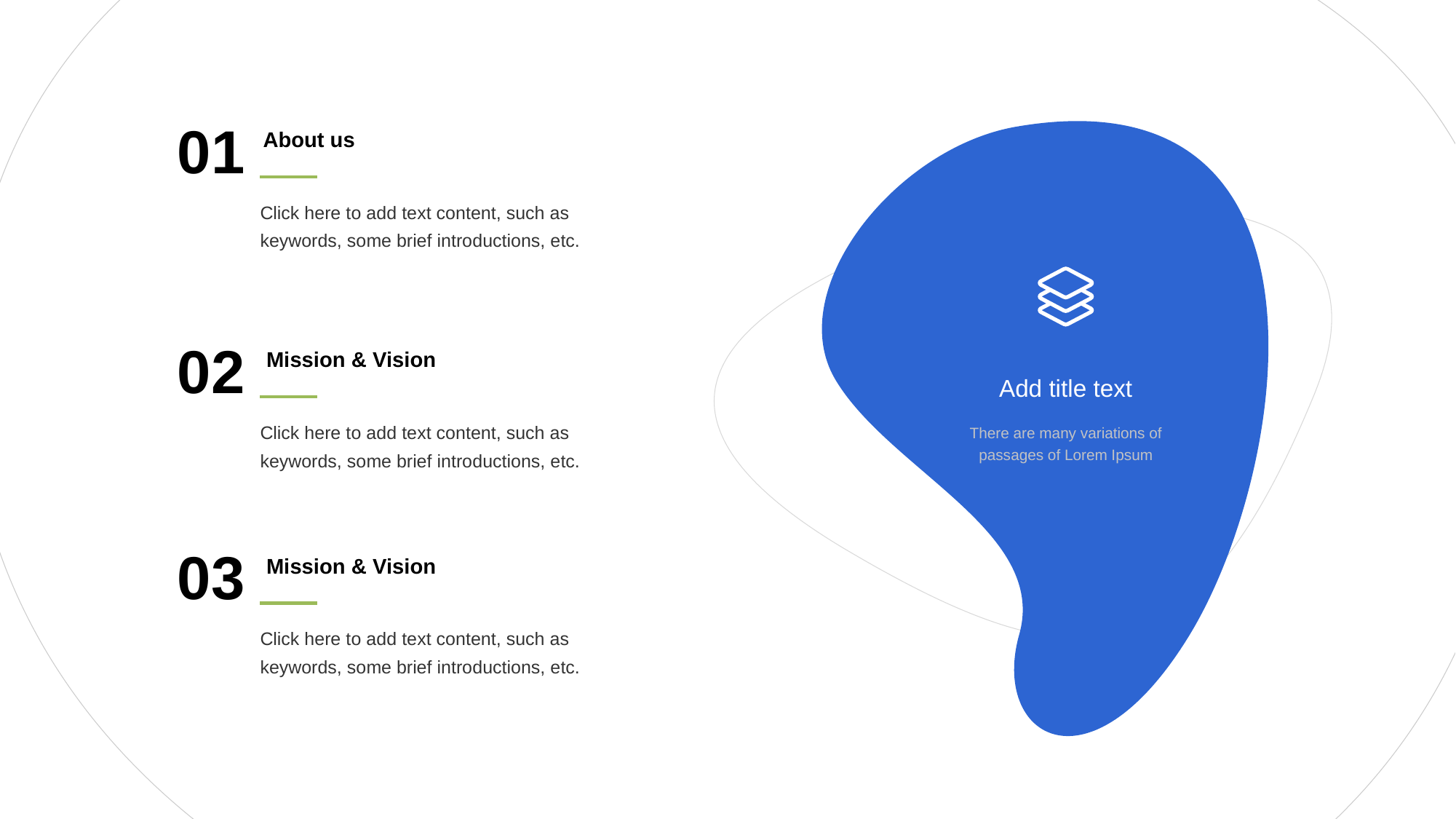

01
About us
Click here to add text content, such as keywords, some brief introductions, etc.

02
Mission & Vision
Click here to add text content, such as keywords, some brief introductions, etc.
Add title text
There are many variations of
passages of Lorem Ipsum
03
Mission & Vision
Click here to add text content, such as keywords, some brief introductions, etc.